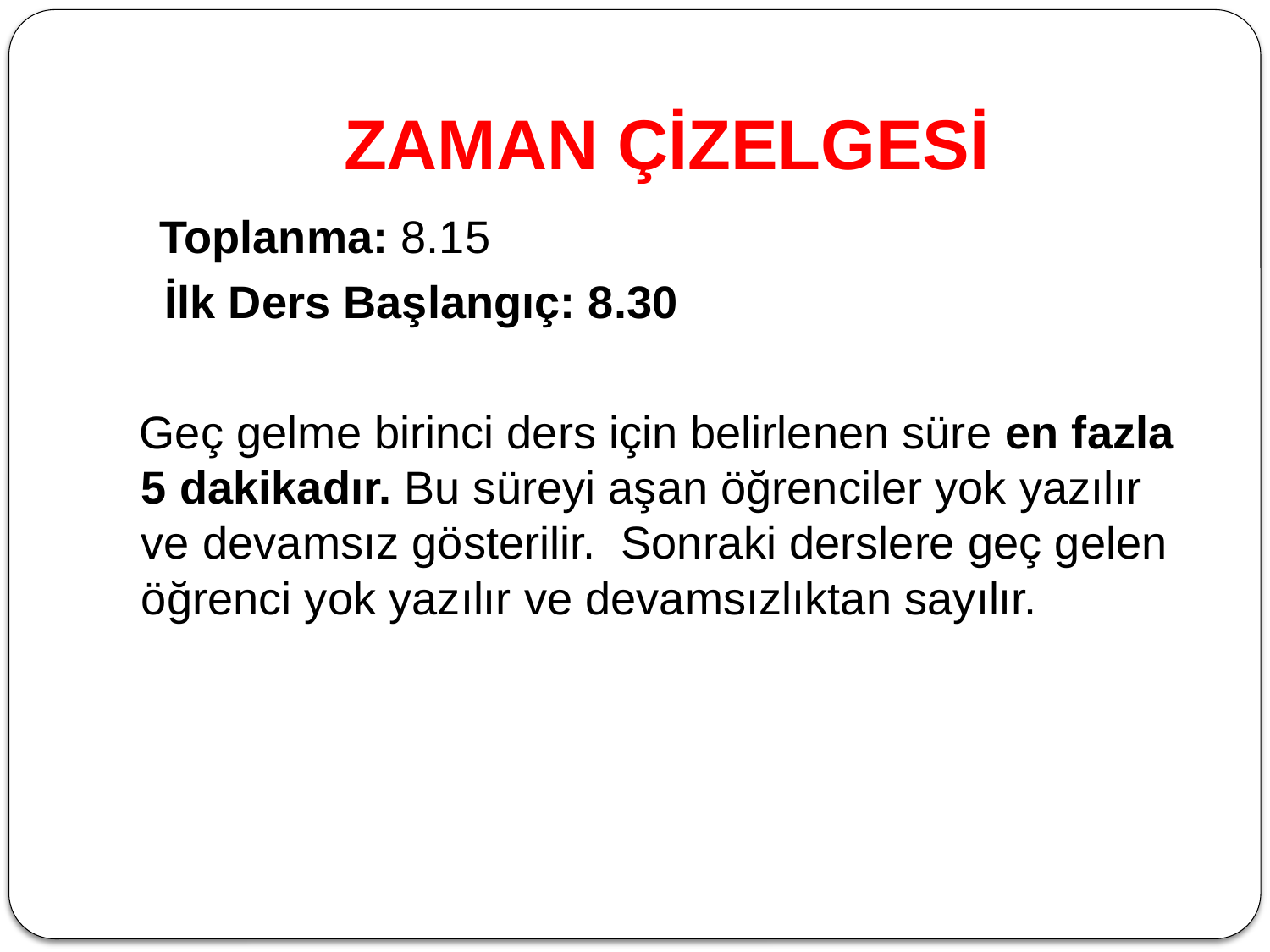

# ZAMAN ÇİZELGESİ
 Toplanma: 8.15
  İlk Ders Başlangıç: 8.30

Geç gelme birinci ders için belirlenen süre en fazla 5 dakikadır. Bu süreyi aşan öğrenciler yok yazılır ve devamsız gösterilir.  Sonraki derslere geç gelen öğrenci yok yazılır ve devamsızlıktan sayılır.